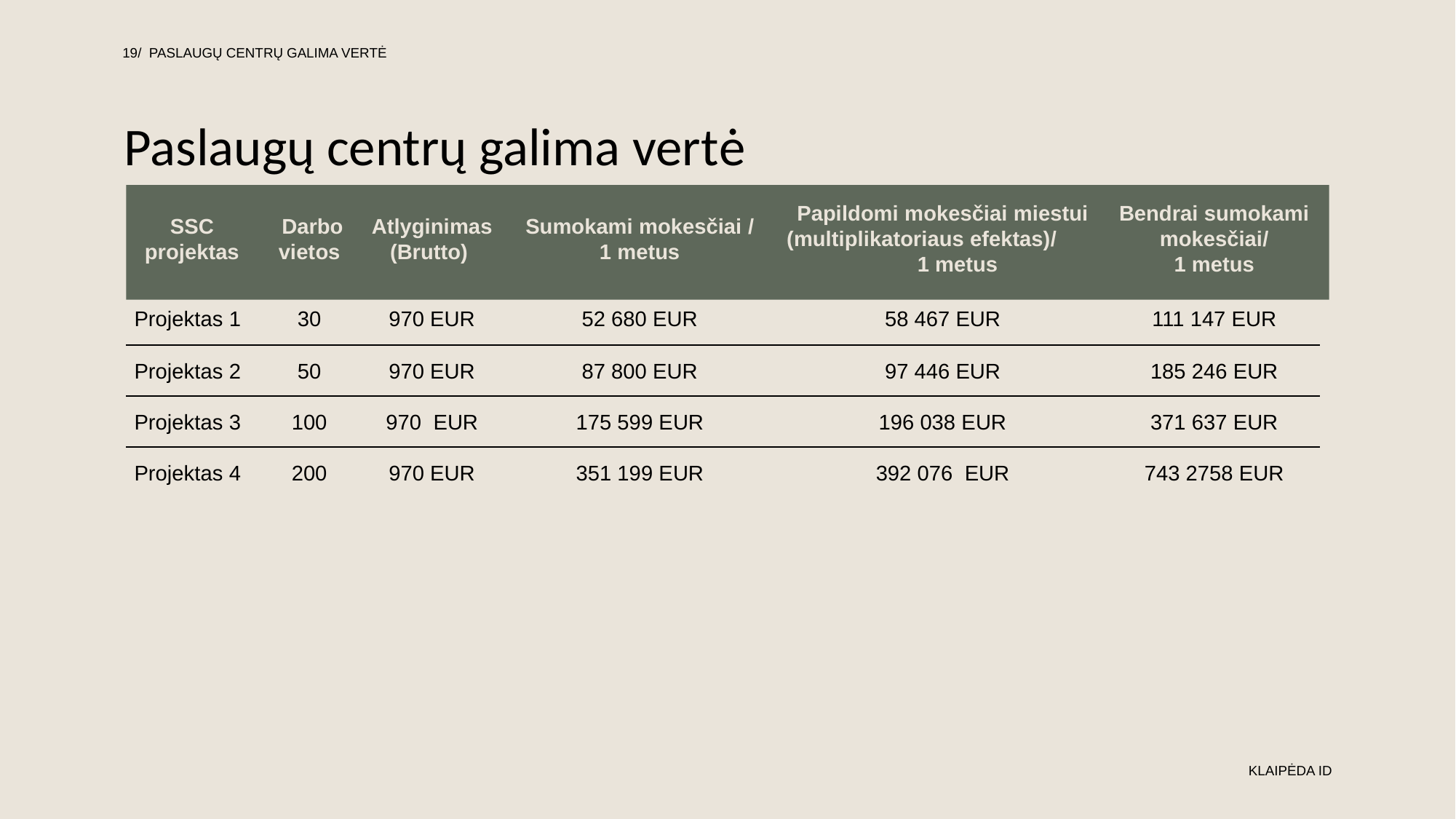

19/  PASLAUGŲ CENTRŲ GALIMA VERTĖ

Paslaugų centrų galima vertė

| SSC projektas | Darbo vietos | Atlyginimas (Brutto) | Sumokami mokesčiai / 1 metus | Papildomi mokesčiai miestui (multiplikatoriaus efektas)/ 1 metus | Bendrai sumokami mokesčiai/ 1 metus |
| --- | --- | --- | --- | --- | --- |
| Projektas 1 | 30 | 970 EUR | 52 680 EUR | 58 467 EUR | 111 147 EUR |
| Projektas 2 | 50 | 970 EUR | 87 800 EUR | 97 446 EUR | 185 246 EUR |
| Projektas 3 | 100 | 970 EUR | 175 599 EUR | 196 038 EUR | 371 637 EUR |
| Projektas 4 | 200 | 970 EUR | 351 199 EUR | 392 076 EUR | 743 2758 EUR |
KLAIPĖDA ID